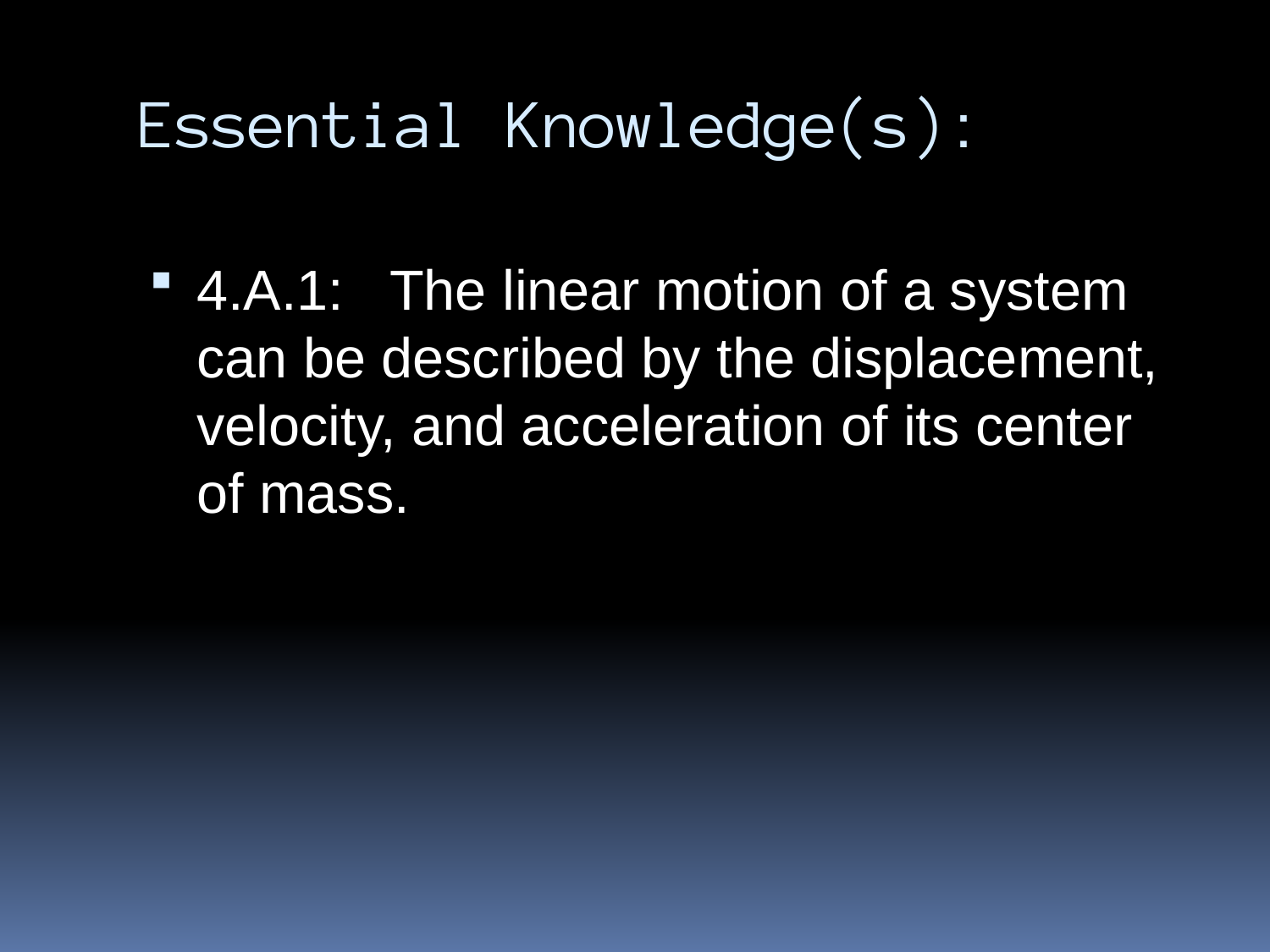

# Essential Knowledge(s):
4.A.1:   The linear motion of a system can be described by the displacement, velocity, and acceleration of its center of mass.